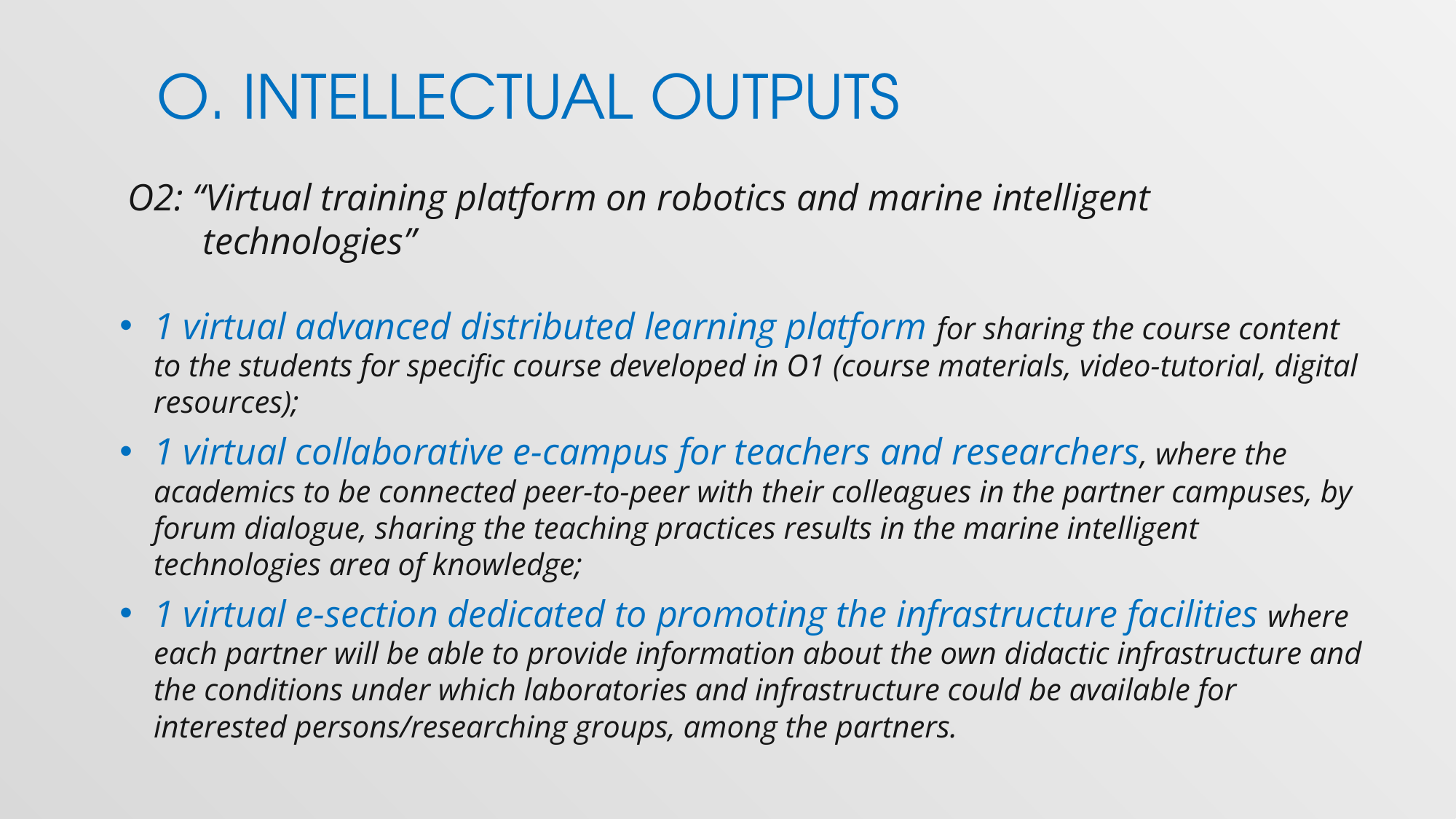

# O. INTELLECTUAL OUTPUTS
O2: “Virtual training platform on robotics and marine intelligent technologies”

1 virtual advanced distributed learning platform for sharing the course content to the students for specific course developed in O1 (course materials, video-tutorial, digital resources);
1 virtual collaborative e-campus for teachers and researchers, where the academics to be connected peer-to-peer with their colleagues in the partner campuses, by forum dialogue, sharing the teaching practices results in the marine intelligent technologies area of knowledge;
1 virtual e-section dedicated to promoting the infrastructure facilities where each partner will be able to provide information about the own didactic infrastructure and the conditions under which laboratories and infrastructure could be available for interested persons/researching groups, among the partners.